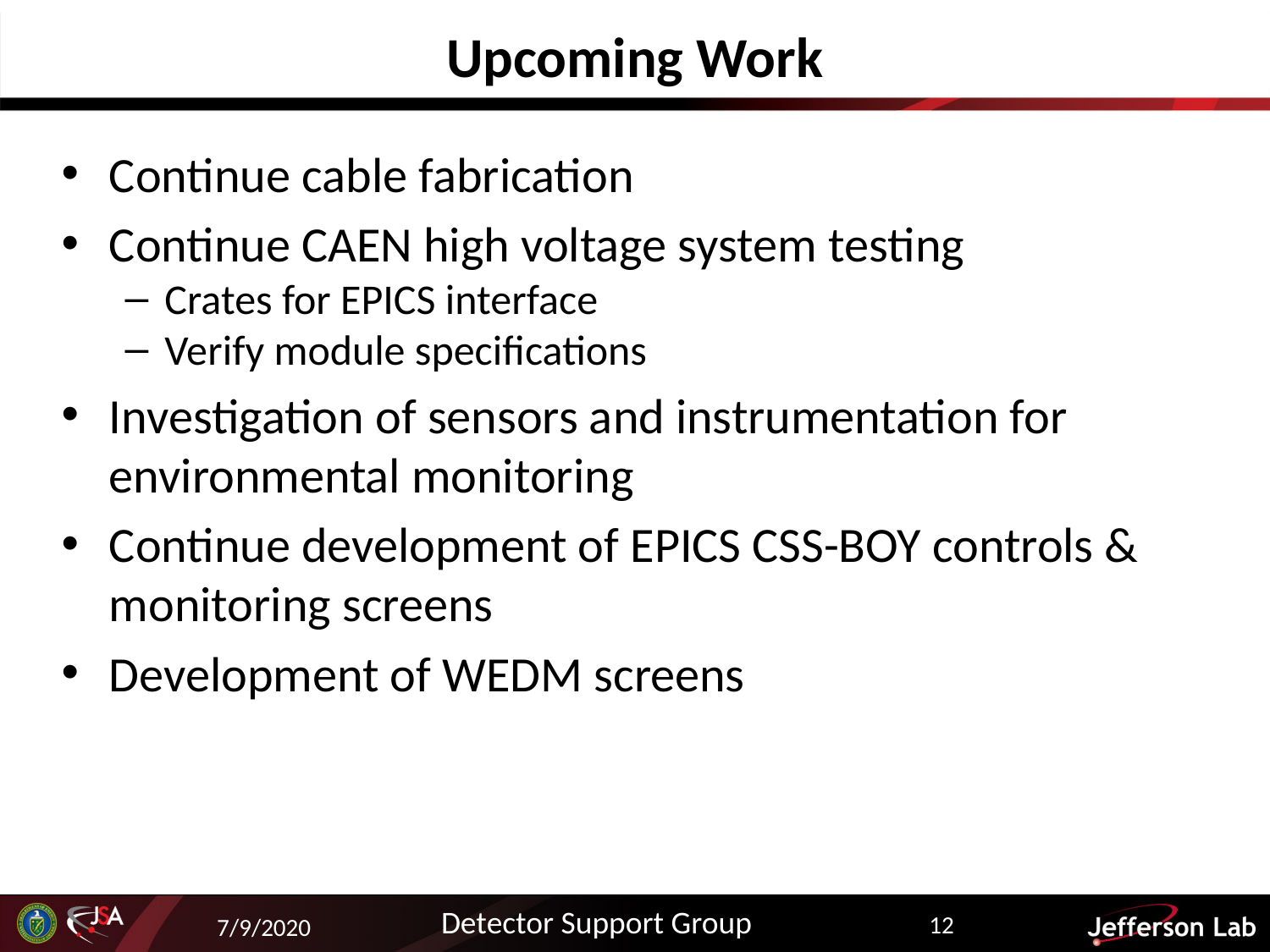

# Upcoming Work
Continue cable fabrication
Continue CAEN high voltage system testing
Crates for EPICS interface
Verify module specifications
Investigation of sensors and instrumentation for environmental monitoring
Continue development of EPICS CSS-BOY controls & monitoring screens
Development of WEDM screens
Detector Support Group